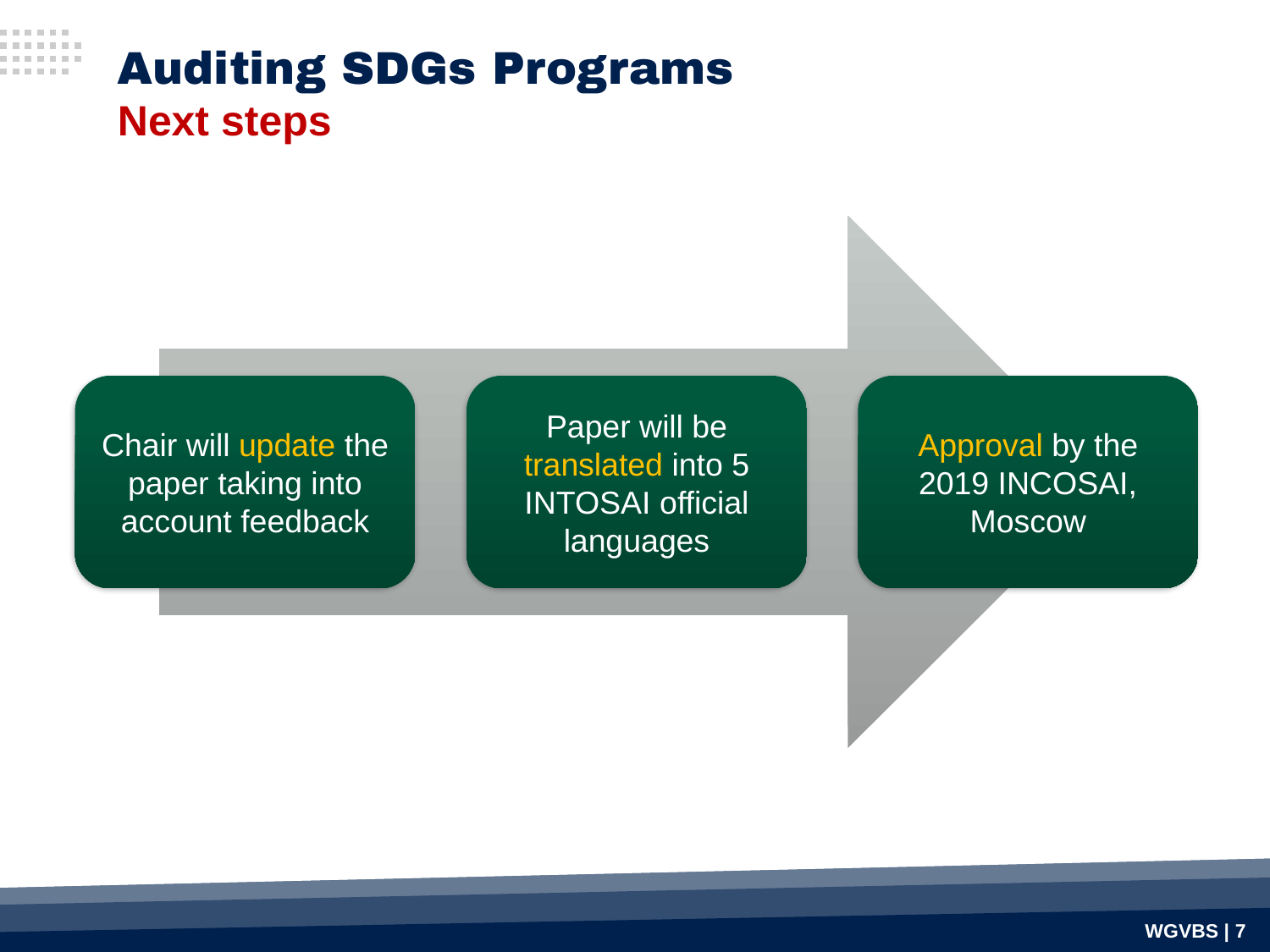

Auditing SDGs Programs
Next steps
Chair will update the paper taking into account feedback
Paper will be translated into 5 INTOSAI official languages
Approval by the 2019 INCOSAI, Moscow
WGVBS | 7